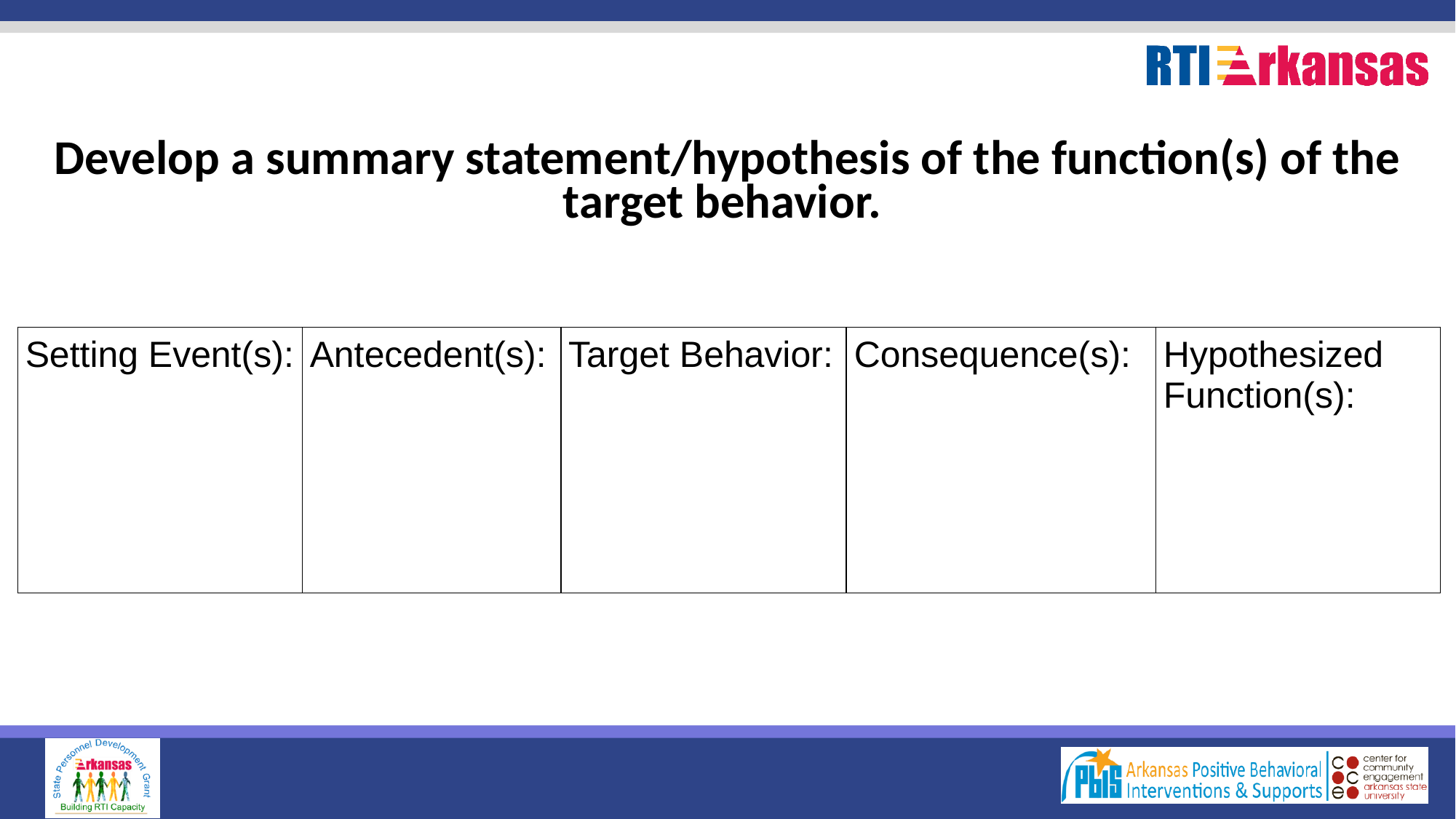

# Develop a summary statement/hypothesis of the function(s) of the target behavior.
| Setting Event(s): | Antecedent(s): | Target Behavior: | Consequence(s): | Hypothesized Function(s): |
| --- | --- | --- | --- | --- |